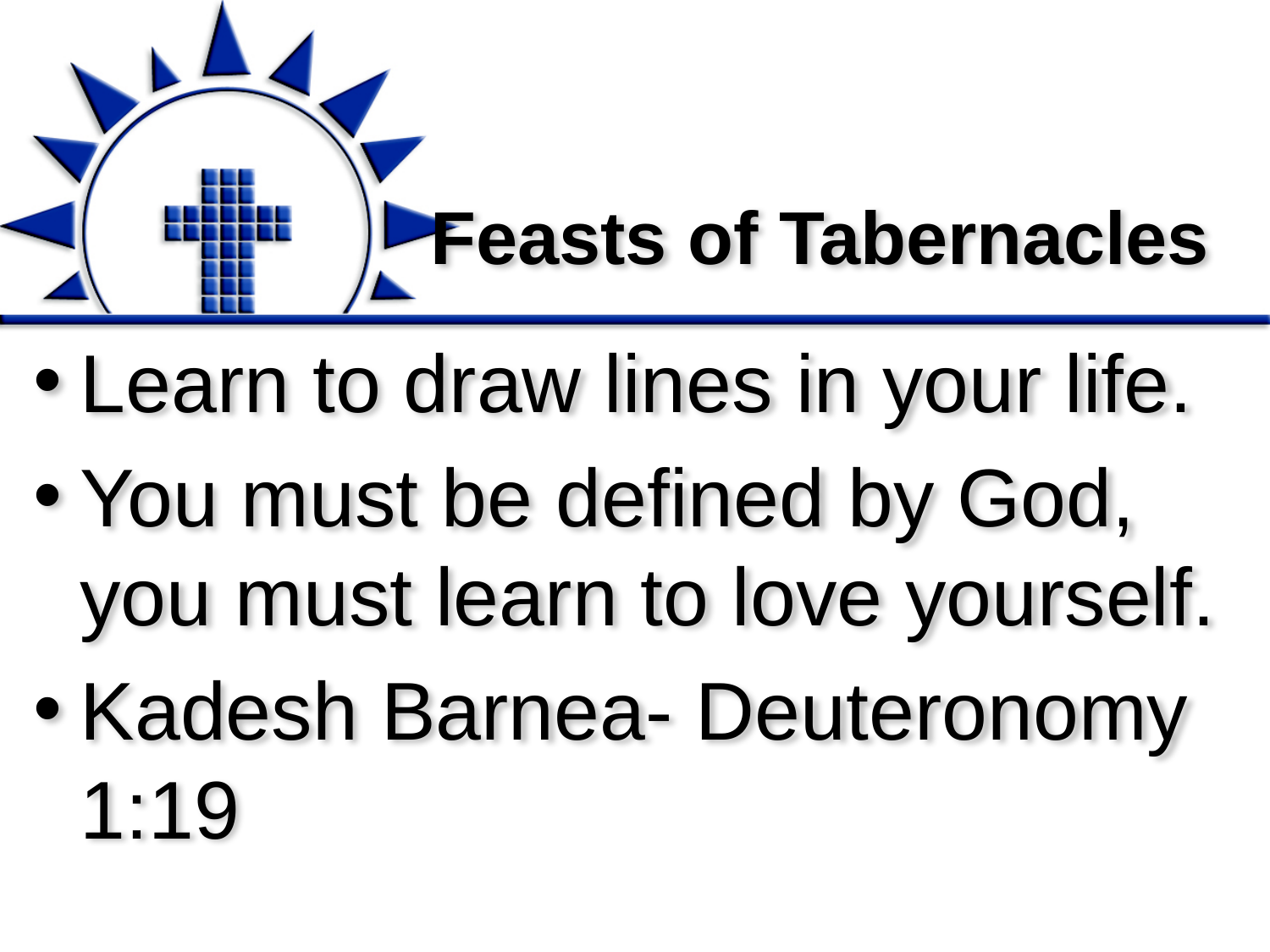

# Feasts of Tabernacles
Learn to draw lines in your life.
You must be defined by God, you must learn to love yourself.
Kadesh Barnea- Deuteronomy 1:19